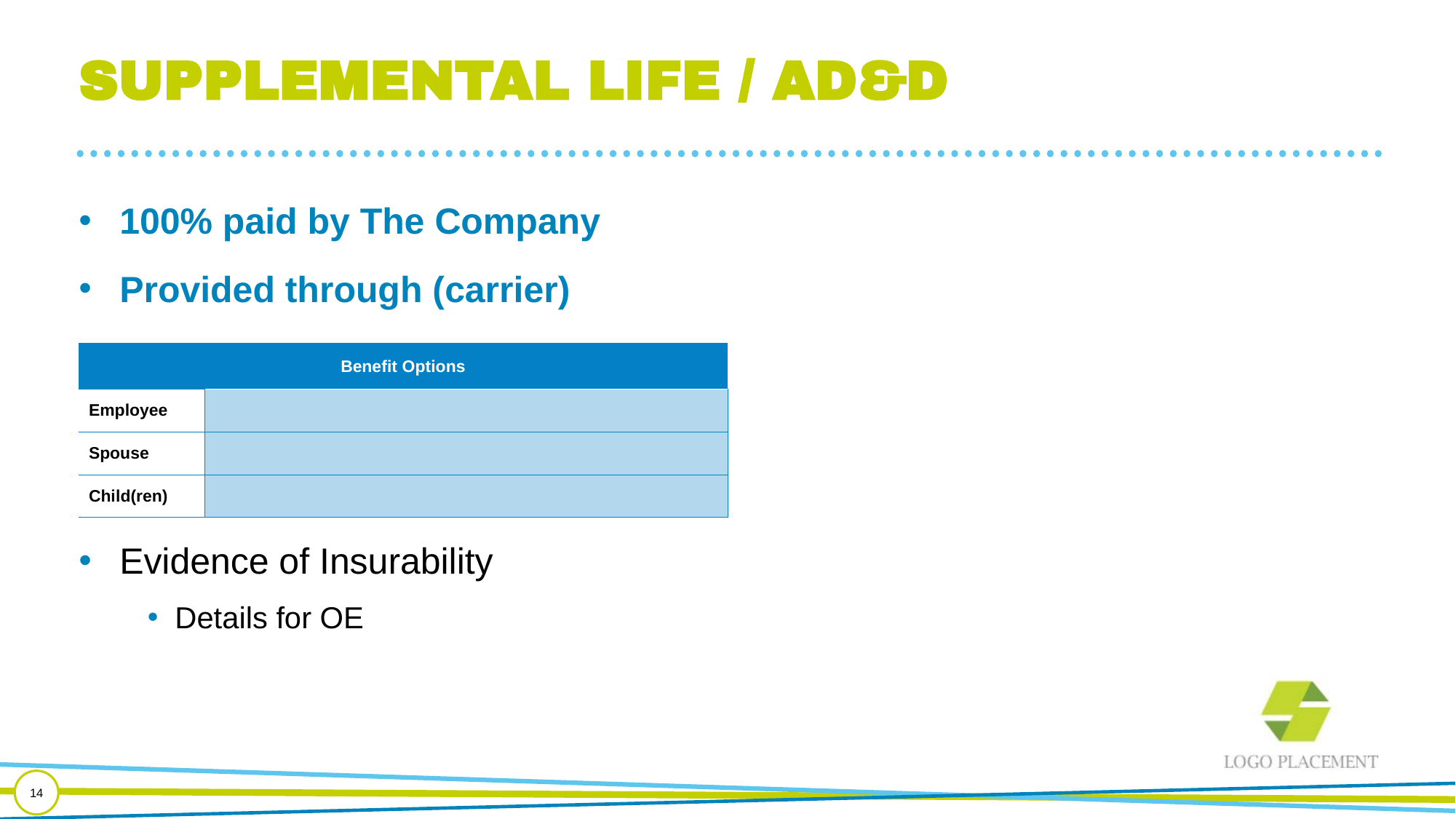

# Supplemental Life / AD&D
100% paid by The Company
Provided through (carrier)

Evidence of Insurability
Details for OE
| Benefit Options |  |
| --- | --- |
| Employee |  |
| Spouse |  |
| Child(ren) |  |
14